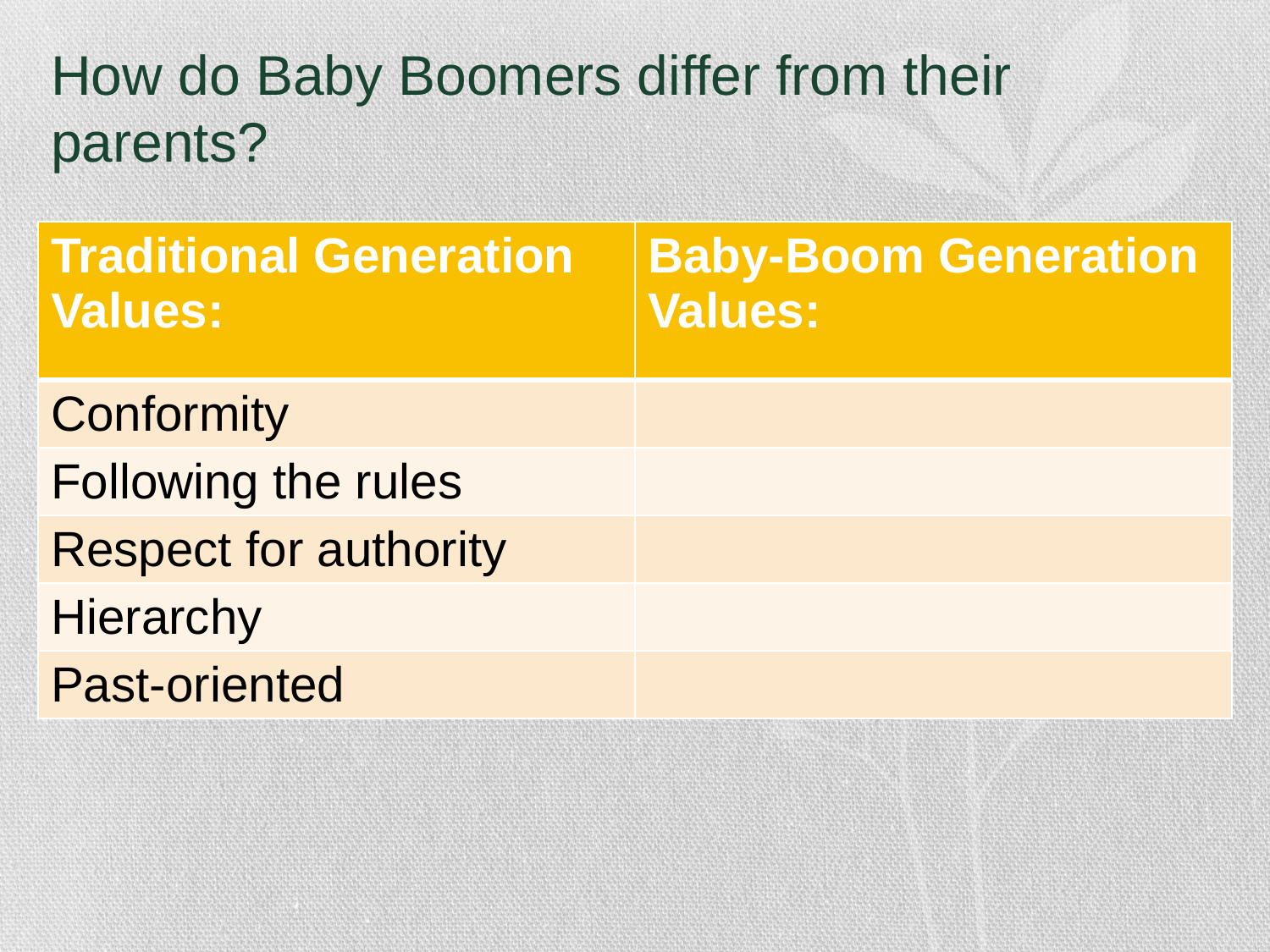

# How do Baby Boomers differ from their parents?
| Traditional Generation Values: | Baby-Boom Generation Values: |
| --- | --- |
| Conformity |  |
| Following the rules |  |
| Respect for authority |  |
| Hierarchy |  |
| Past-oriented |  |